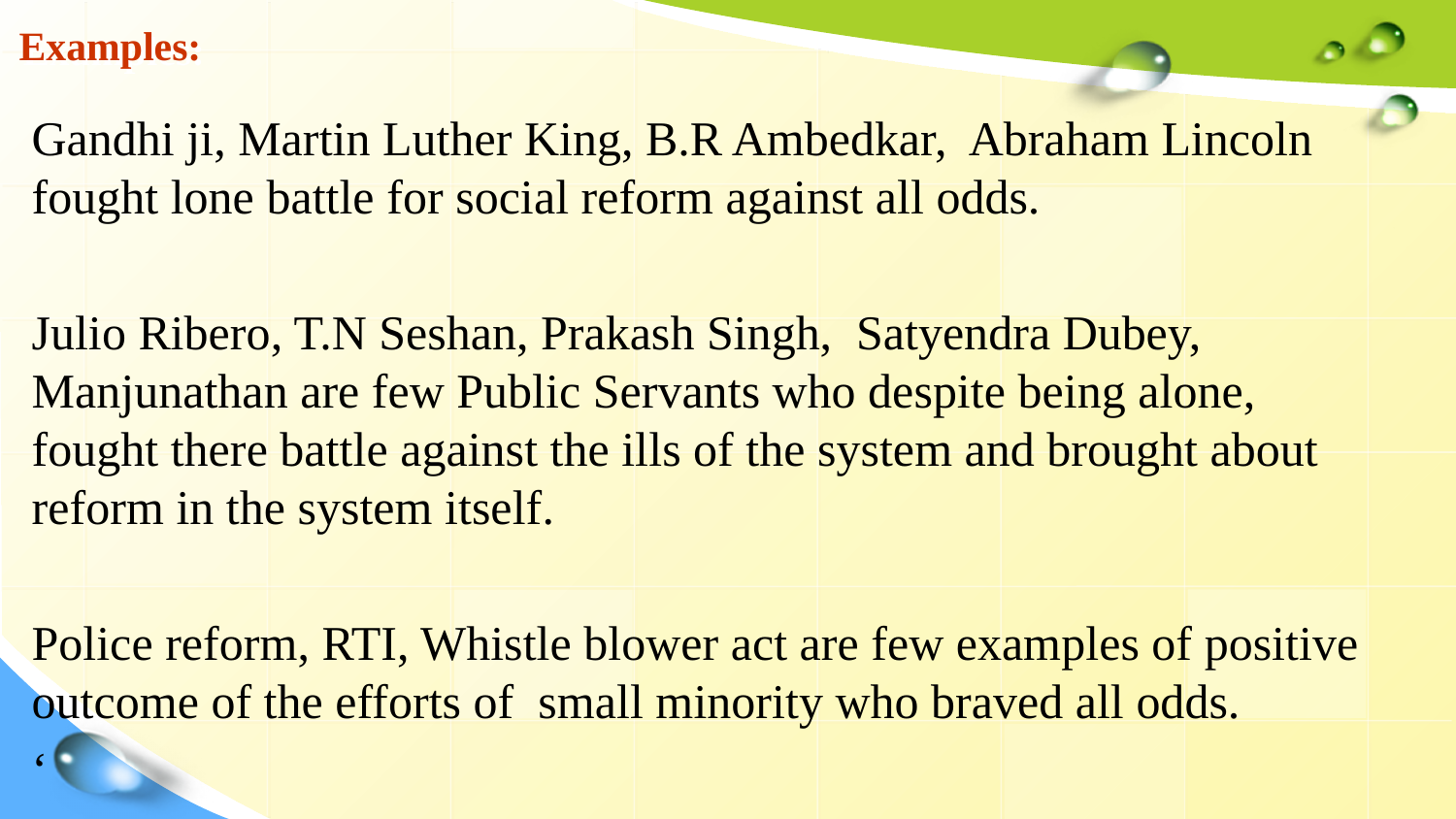

# Examples:
Gandhi ji, Martin Luther King, B.R Ambedkar,  Abraham Lincoln fought lone battle for social reform against all odds.

Julio Ribero, T.N Seshan, Prakash Singh,  Satyendra Dubey, Manjunathan are few Public Servants who despite being alone, fought there battle against the ills of the system and brought about reform in the system itself.

Police reform, RTI, Whistle blower act are few examples of positive outcome of the efforts of  small minority who braved all odds.
‘